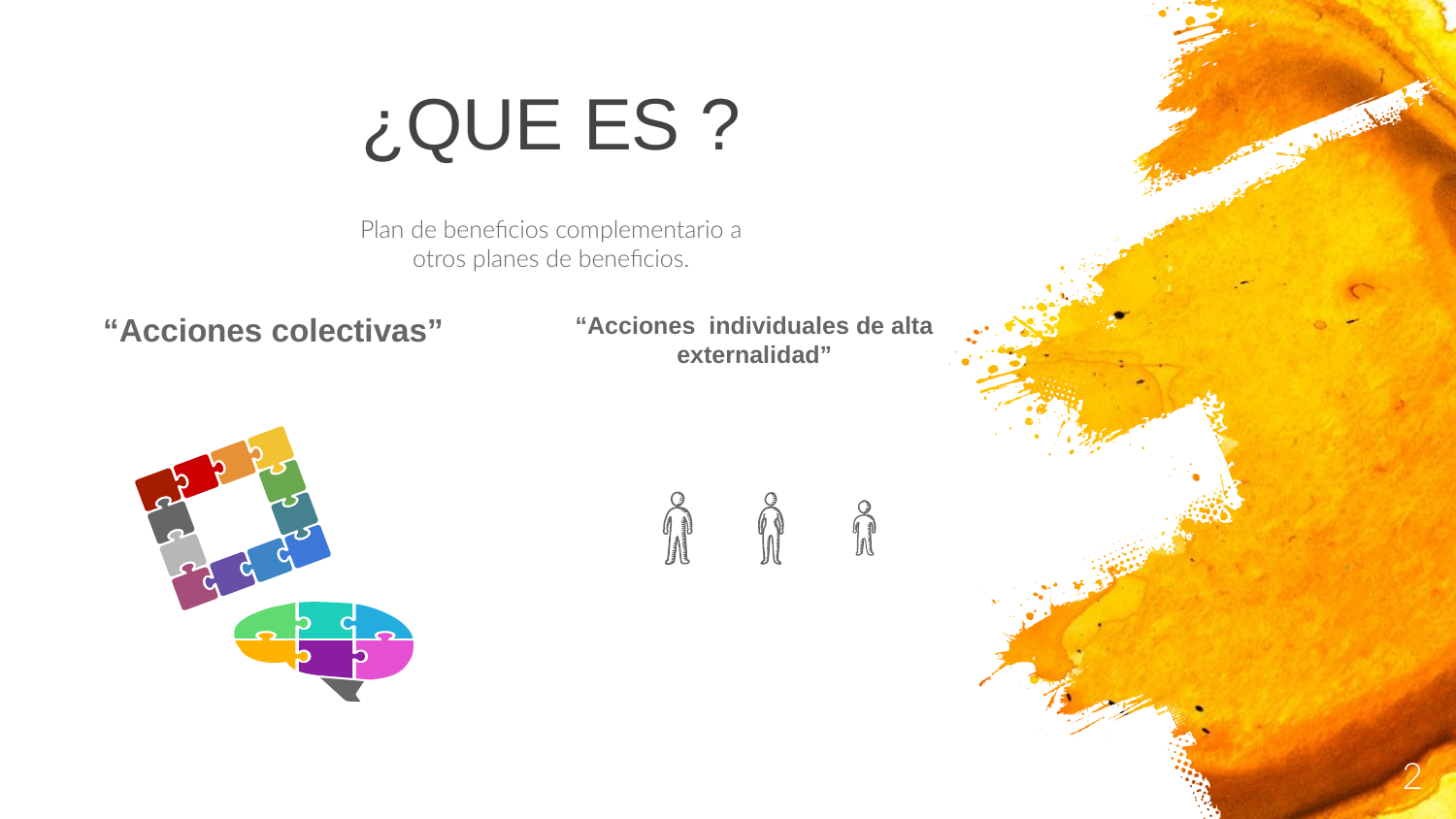

# ¿QUE ES ?
Plan de beneficios complementario a otros planes de beneficios.
“Acciones colectivas”
“Acciones  individuales de alta externalidad”

2